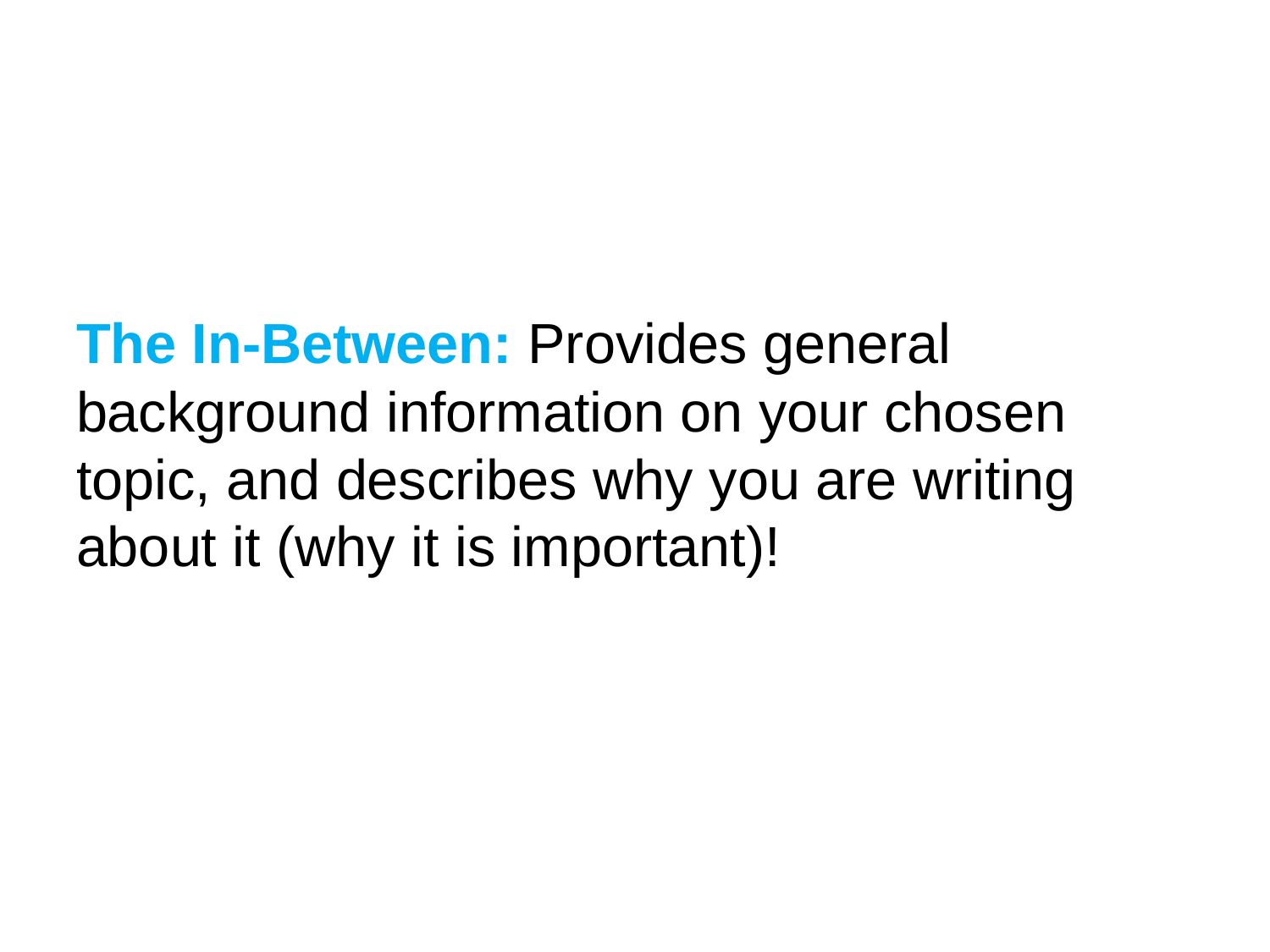

The In-Between: Provides general background information on your chosen topic, and describes why you are writing about it (why it is important)!